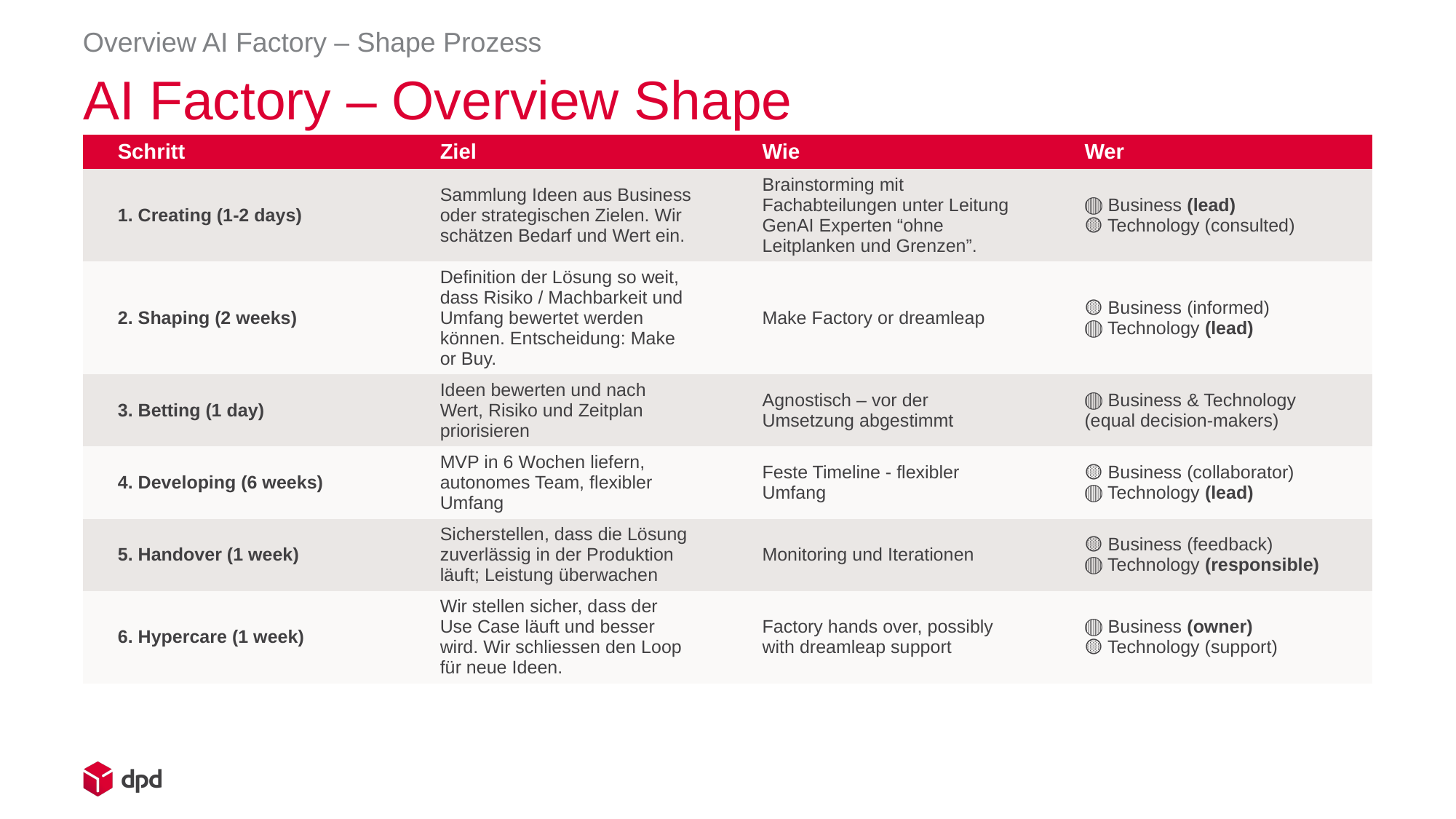

Overview AI Factory – Shape Prozess
# AI Factory – Overview Shape
| Schritt | Ziel | Wie | Wer |
| --- | --- | --- | --- |
| 1. Creating (1-2 days) | Sammlung Ideen aus Business oder strategischen Zielen. Wir schätzen Bedarf und Wert ein. | Brainstorming mit Fachabteilungen unter Leitung GenAI Experten “ohne Leitplanken und Grenzen”. | 🔴 Business (lead) 🟡 Technology (consulted) |
| 2. Shaping (2 weeks) | Definition der Lösung so weit, dass Risiko / Machbarkeit und Umfang bewertet werden können. Entscheidung: Make or Buy. | Make Factory or dreamleap | 🟡 Business (informed) 🔴 Technology (lead) |
| 3. Betting (1 day) | Ideen bewerten und nach Wert, Risiko und Zeitplan priorisieren | Agnostisch – vor der Umsetzung abgestimmt | 🔴 Business & Technology (equal decision-makers) |
| 4. Developing (6 weeks) | MVP in 6 Wochen liefern, autonomes Team, flexibler Umfang | Feste Timeline - flexibler Umfang | 🟡 Business (collaborator) 🔴 Technology (lead) |
| 5. Handover (1 week) | Sicherstellen, dass die Lösung zuverlässig in der Produktion läuft; Leistung überwachen | Monitoring und Iterationen | 🟡 Business (feedback) 🔴 Technology (responsible) |
| 6. Hypercare (1 week) | Wir stellen sicher, dass der Use Case läuft und besser wird. Wir schliessen den Loop für neue Ideen. | Factory hands over, possibly with dreamleap support | 🔴 Business (owner) 🟡 Technology (support) |